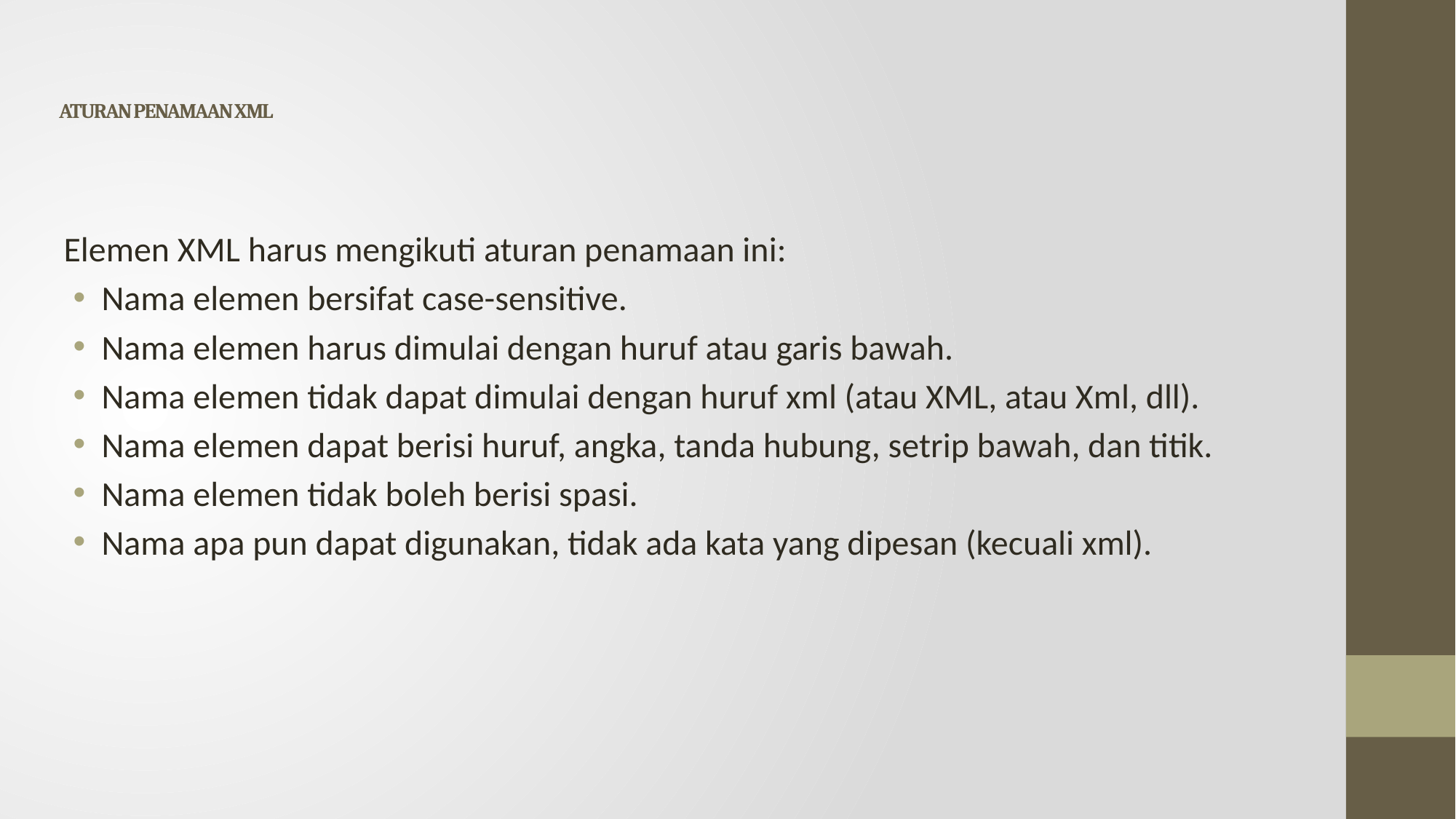

# ATURAN PENAMAAN XML

Elemen XML harus mengikuti aturan penamaan ini:
Nama elemen bersifat case-sensitive.
Nama elemen harus dimulai dengan huruf atau garis bawah.
Nama elemen tidak dapat dimulai dengan huruf xml (atau XML, atau Xml, dll).
Nama elemen dapat berisi huruf, angka, tanda hubung, setrip bawah, dan titik.
Nama elemen tidak boleh berisi spasi.
Nama apa pun dapat digunakan, tidak ada kata yang dipesan (kecuali xml).